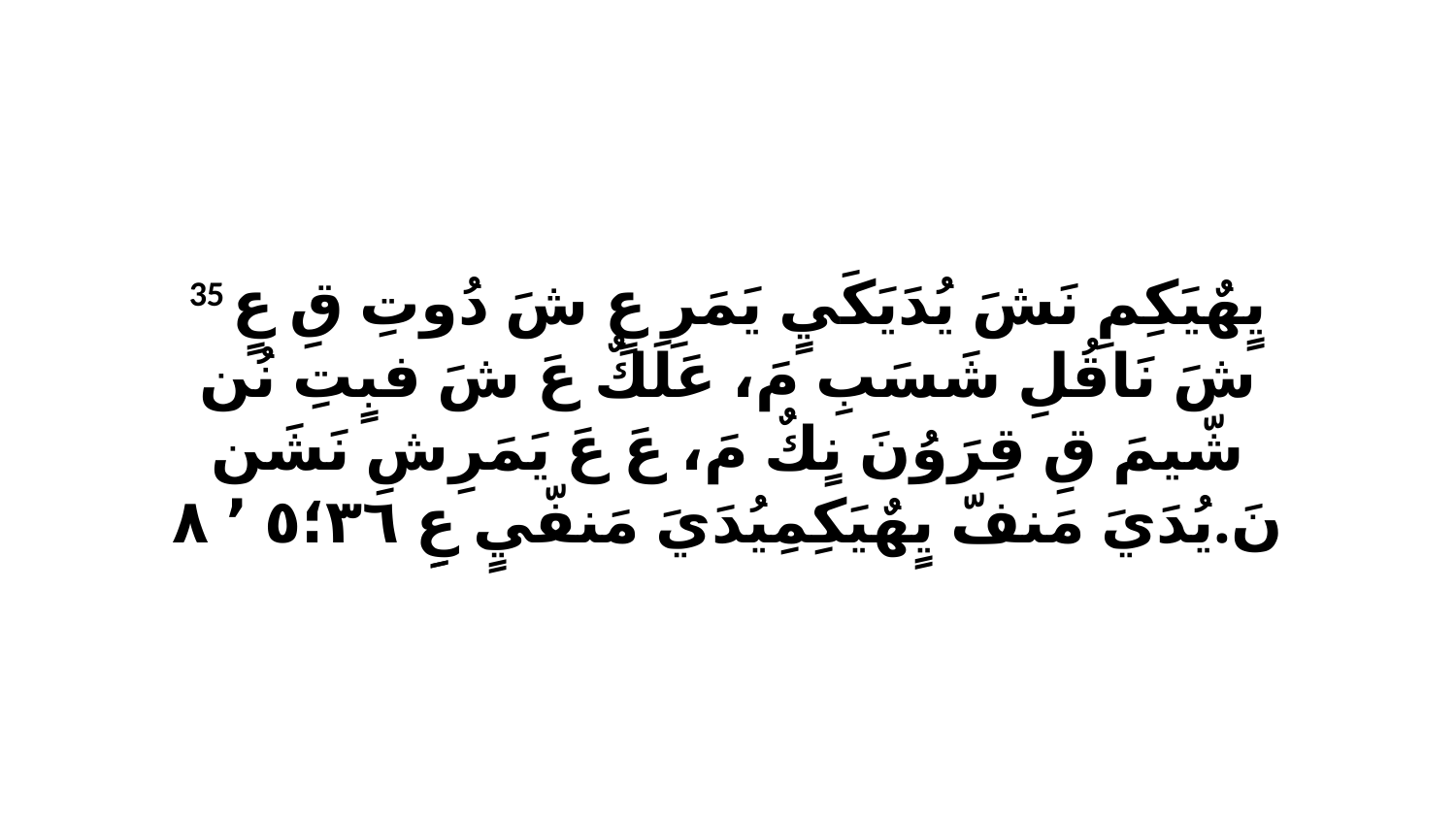

35 يٍهٌيَكِمِ نَشَ يُدَيَكَيٍ يَمَرِ عٍ شَ دُوتِ قِ عٍ شَ نَاقُلِ شَسَبِ مَ، عَلَكٌ عَ شَ فبٍتِ نُن شّيمَ قِ قِرَوُنَ نٍكٌ مَ، عَ عَ يَمَرِشِ نَشَن نَ.يُدَيَ مَنفّ يٍهٌيَكِمِيُدَيَ مَنفّيٍ عِِ ٣٦‏؛٥ ٬ ٨